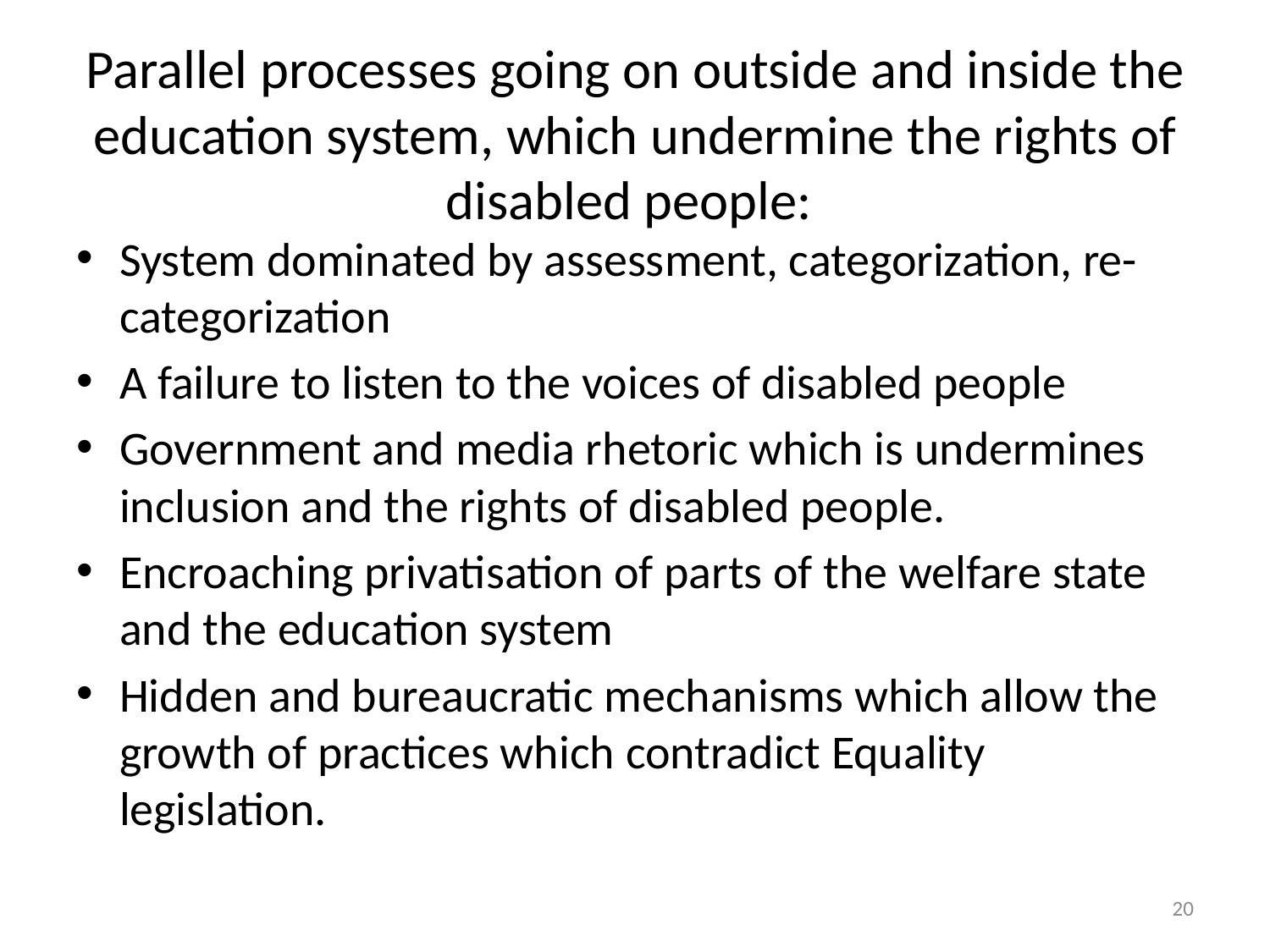

# Parallel processes going on outside and inside the education system, which undermine the rights of disabled people:
System dominated by assessment, categorization, re-categorization
A failure to listen to the voices of disabled people
Government and media rhetoric which is undermines inclusion and the rights of disabled people.
Encroaching privatisation of parts of the welfare state and the education system
Hidden and bureaucratic mechanisms which allow the growth of practices which contradict Equality legislation.

20